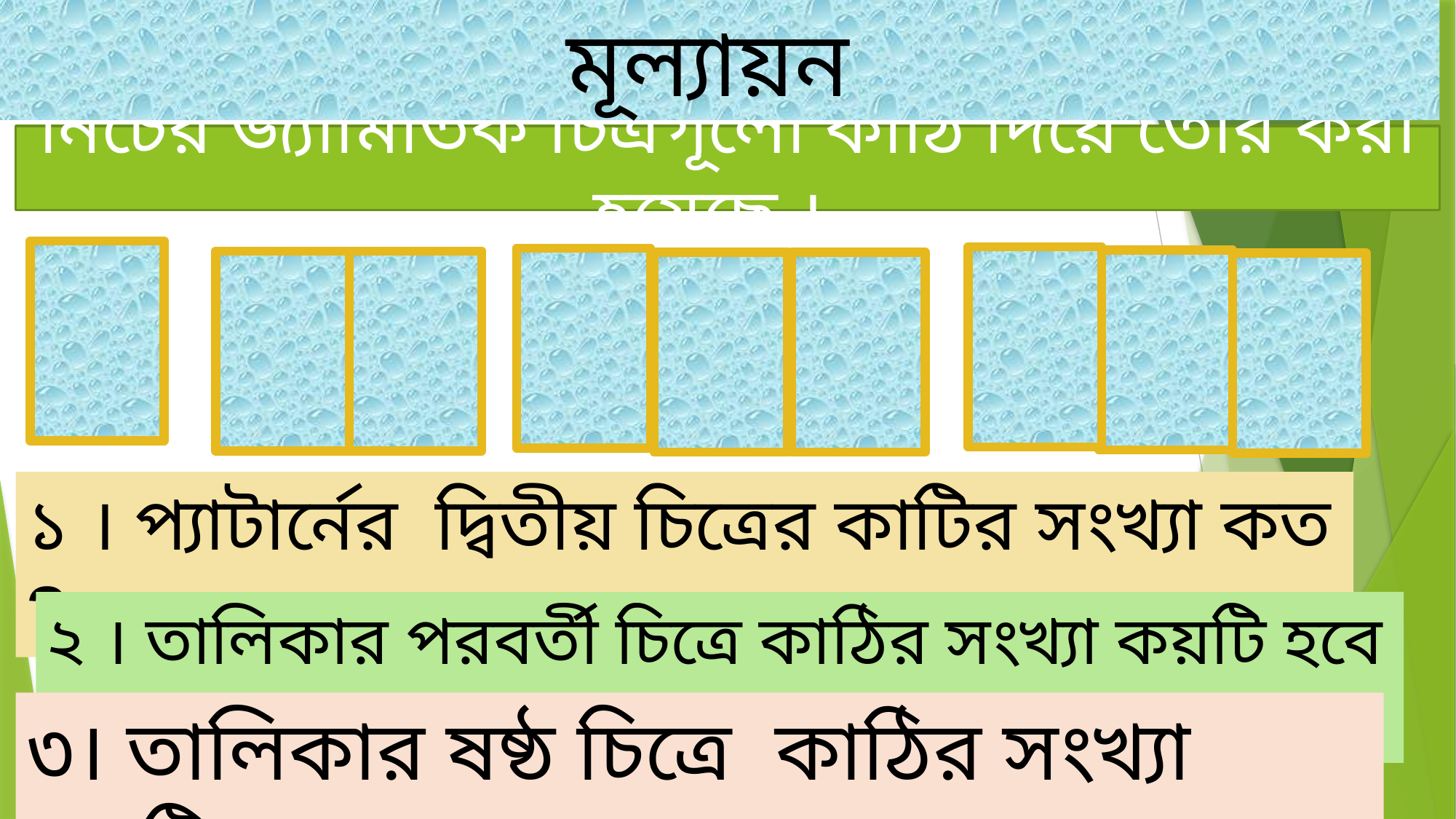

মূল্যায়ন
নিচের জ্যামিতিক চিত্রগূলো কাঠি দিয়ে তৈরি করা হয়েছে ।

১ । প্যাটার্নের  দ্বিতীয় চিত্রের কাটির সংখ্যা কত ?
২ । তালিকার পরবর্তী চিত্রে কাঠির সংখ্যা কয়টি হবে ?
৩। তালিকার ষষ্ঠ চিত্রে  কাঠির সংখ্যা কয়টি হবে?